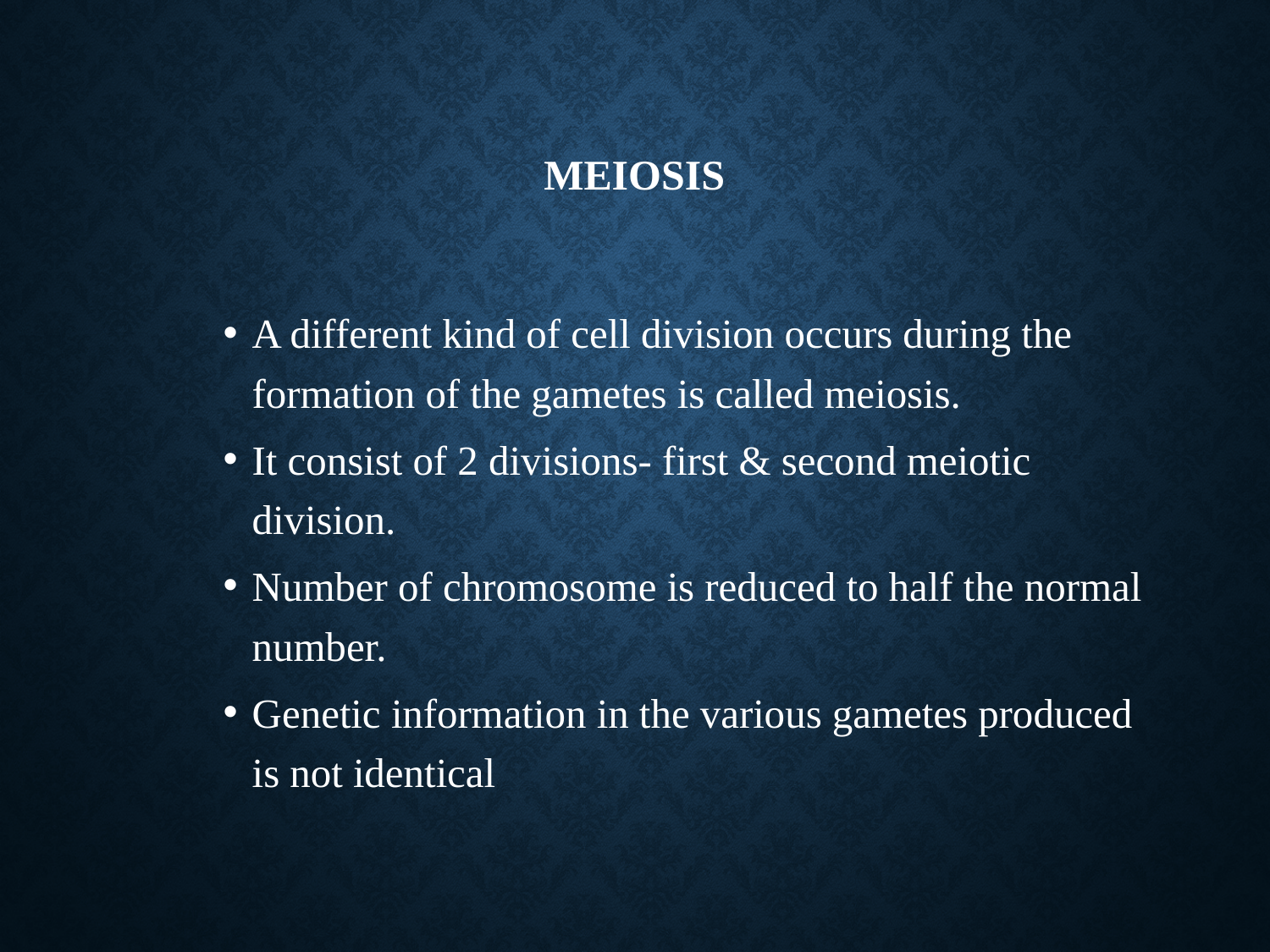

# MEIOSIS
A different kind of cell division occurs during the formation of the gametes is called meiosis.
It consist of 2 divisions- first & second meiotic division.
Number of chromosome is reduced to half the normal number.
Genetic information in the various gametes produced is not identical